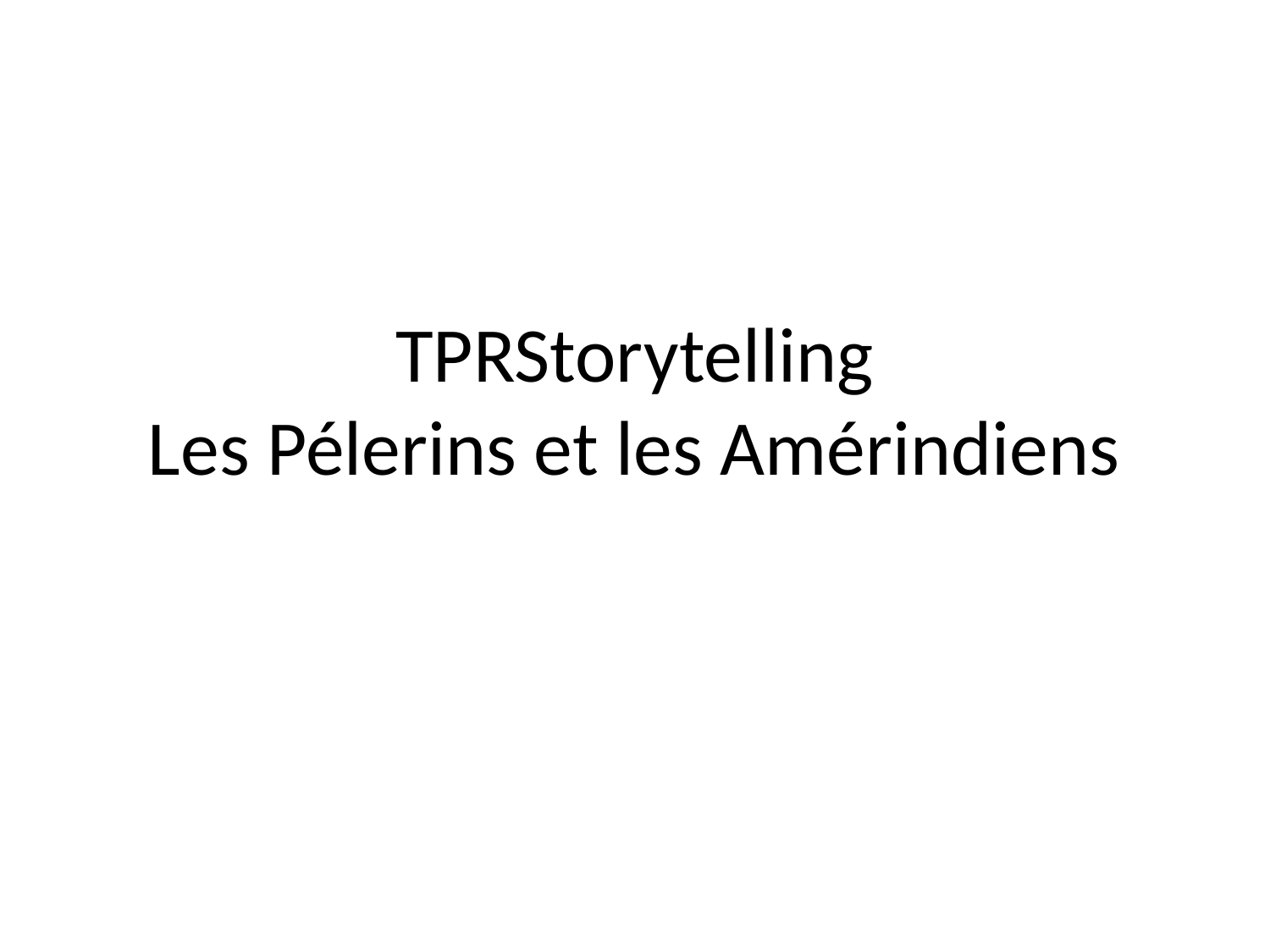

# TPRStorytelling Les Pélerins et les Amérindiens